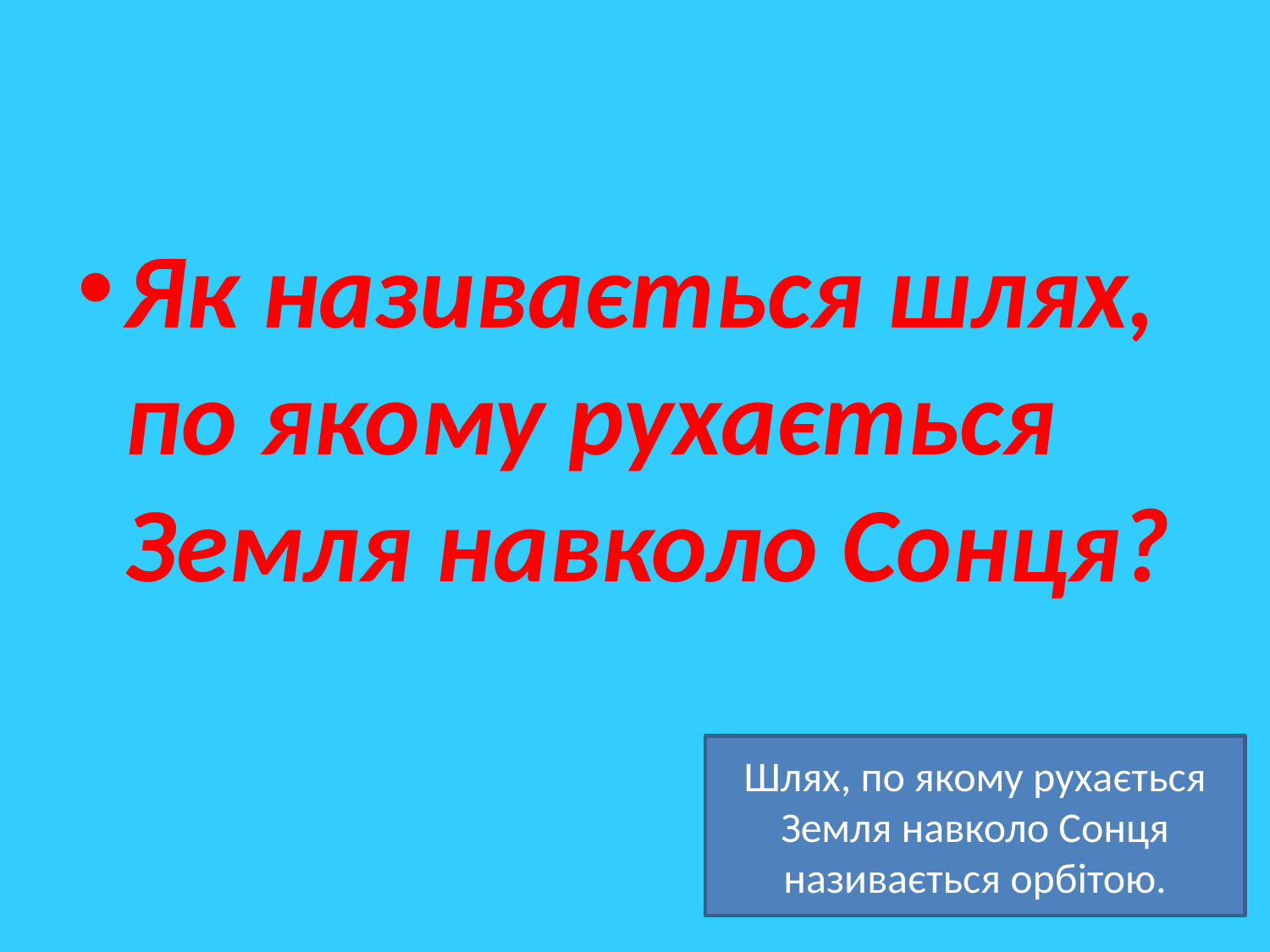

#
Як називається шлях, по якому рухається Земля навколо Сонця?

Шлях, по якому рухається Земля навколо Сонця називається орбітою.